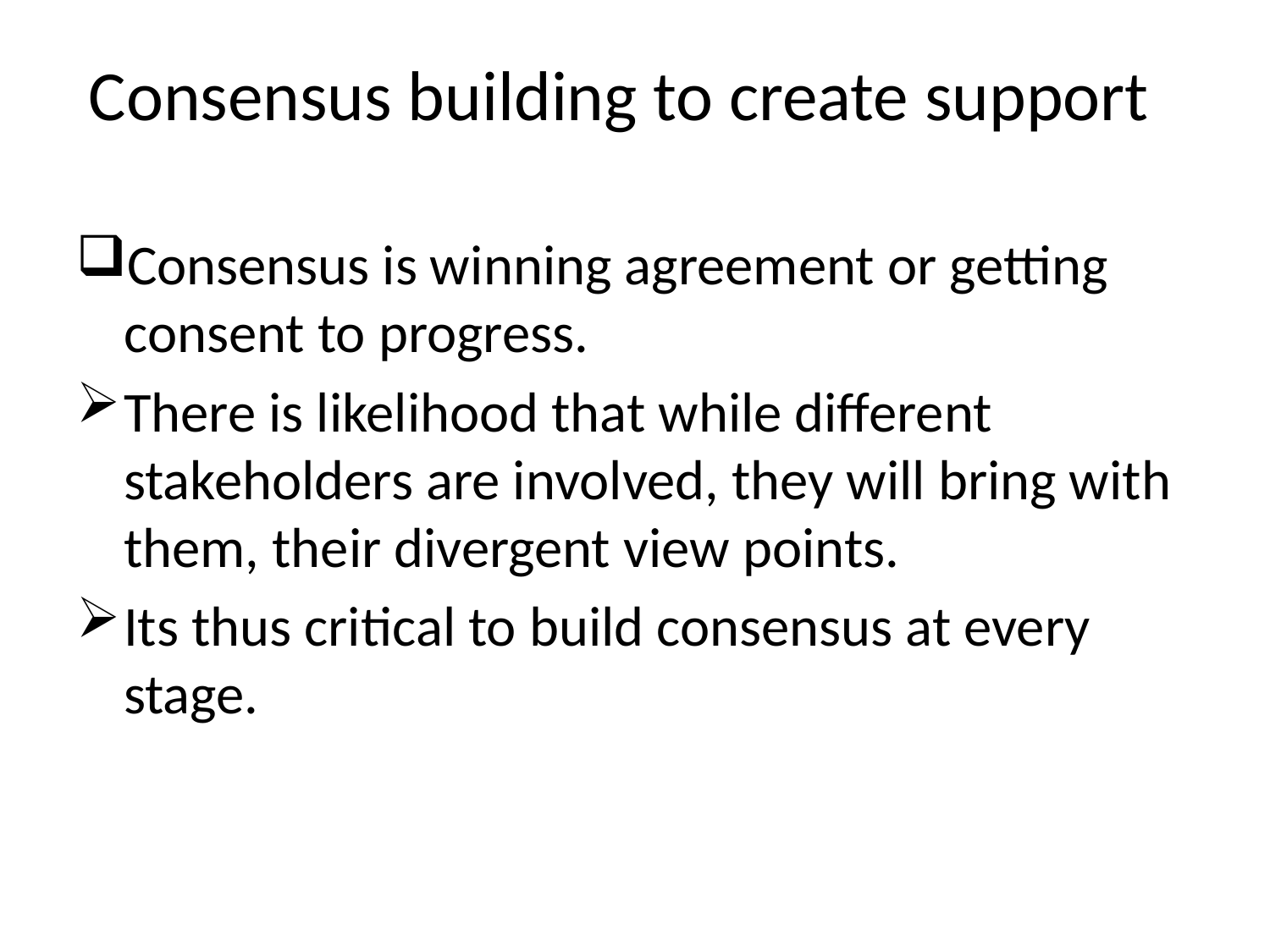

# Consensus building to create support
Consensus is winning agreement or getting consent to progress.
There is likelihood that while different stakeholders are involved, they will bring with them, their divergent view points.
Its thus critical to build consensus at every stage.